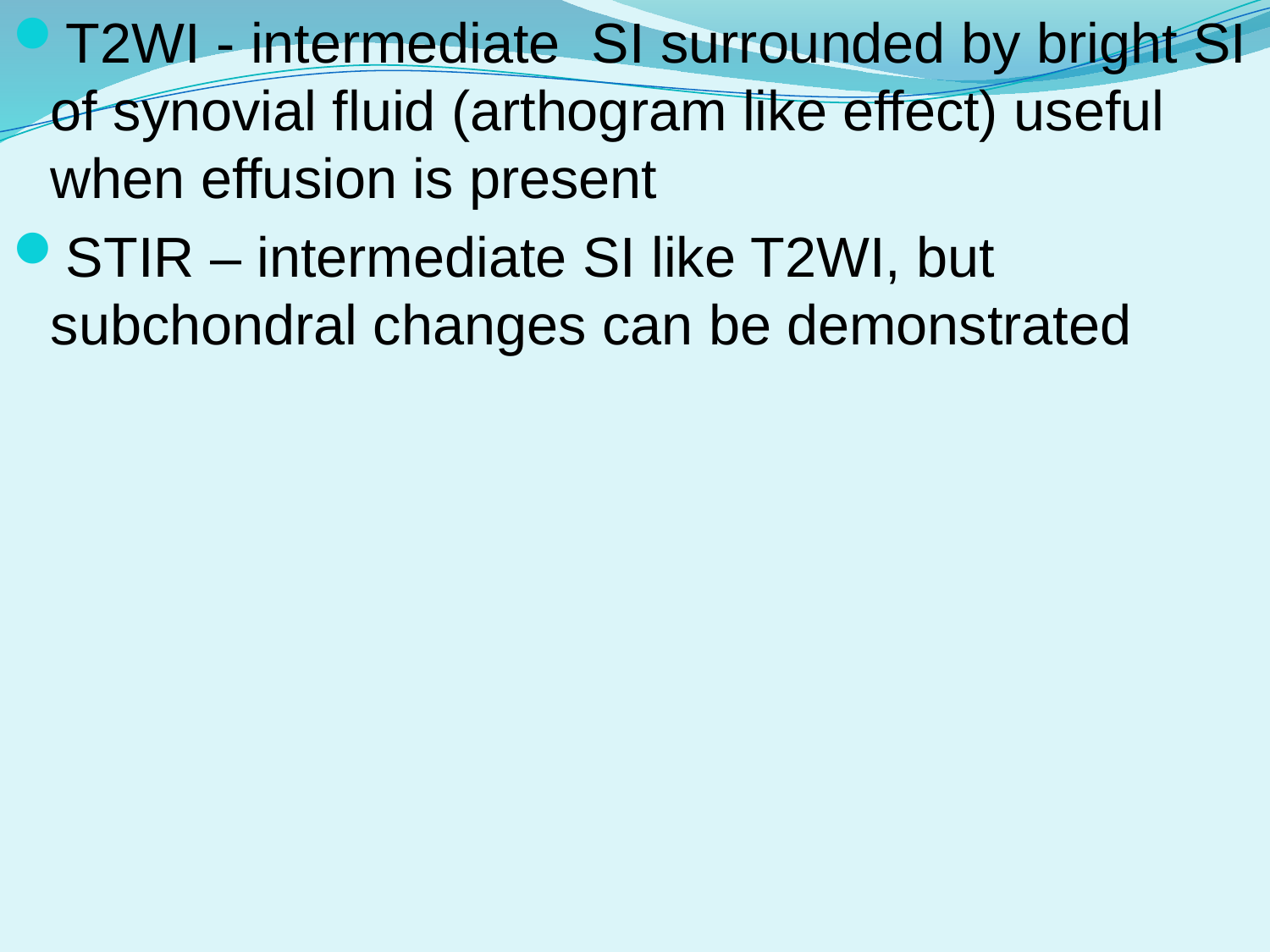

T2WI - intermediate  SI surrounded by bright SI of synovial fluid (arthogram like effect) useful when effusion is present
STIR – intermediate SI like T2WI, but subchondral changes can be demonstrated
#